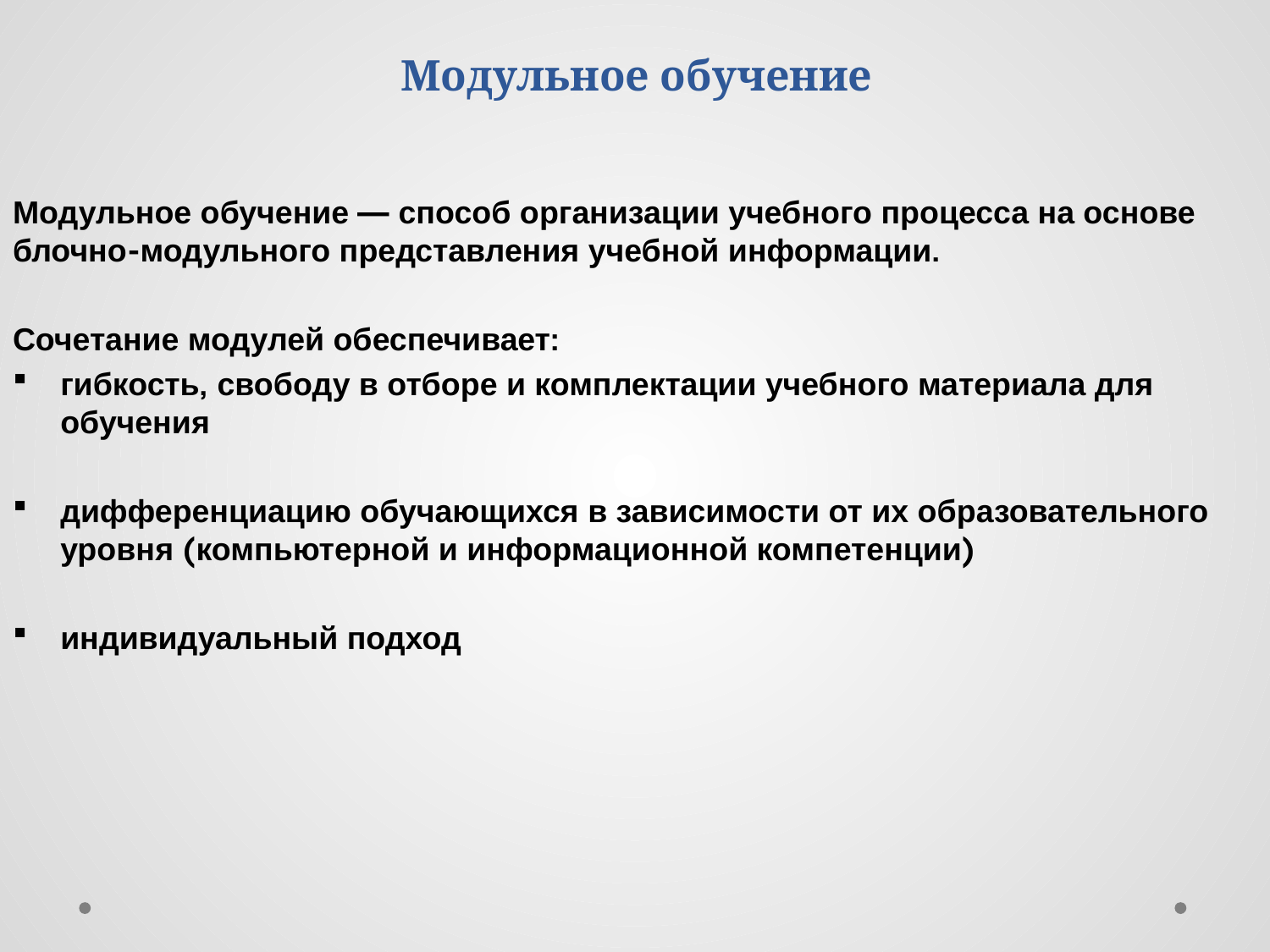

# Модульное обучение
Модульное обучение — способ организации учебного процесса на основе блочно-модульного представления учебной информации.

Сочетание модулей обеспечивает:
гибкость, свободу в отборе и комплектации учебного материала для обучения

дифференциацию обучающихся в зависимости от их образовательного уровня (компьютерной и информационной компетенции)

индивидуальный подход